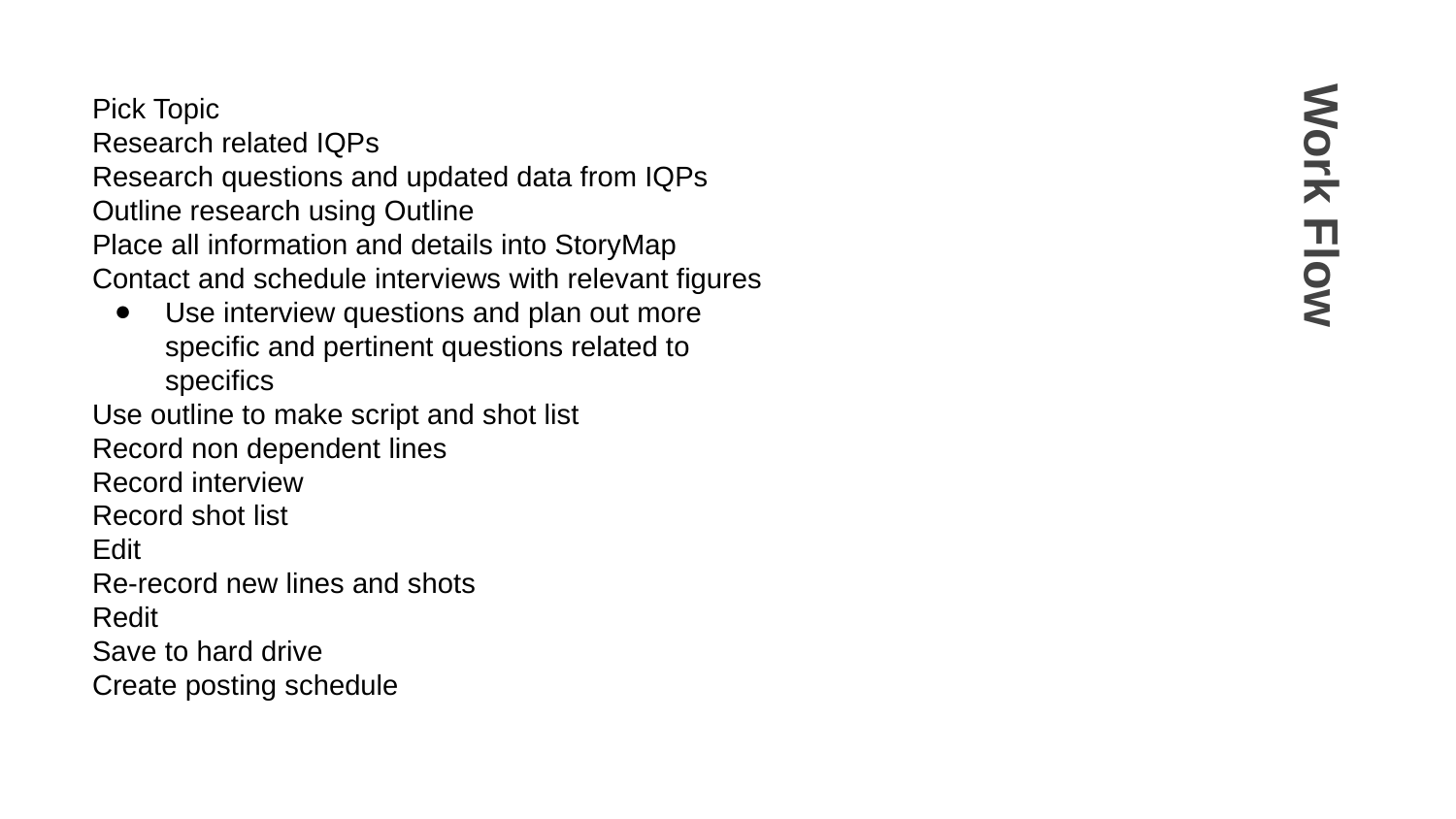

Pick Topic
Research related IQPs
Research questions and updated data from IQPs
Outline research using Outline
Place all information and details into StoryMap
Contact and schedule interviews with relevant figures
Use interview questions and plan out more specific and pertinent questions related to specifics
Use outline to make script and shot list
Record non dependent lines
Record interview
Record shot list
Edit
Re-record new lines and shots
Redit
Save to hard drive
Create posting schedule

# Work Flow